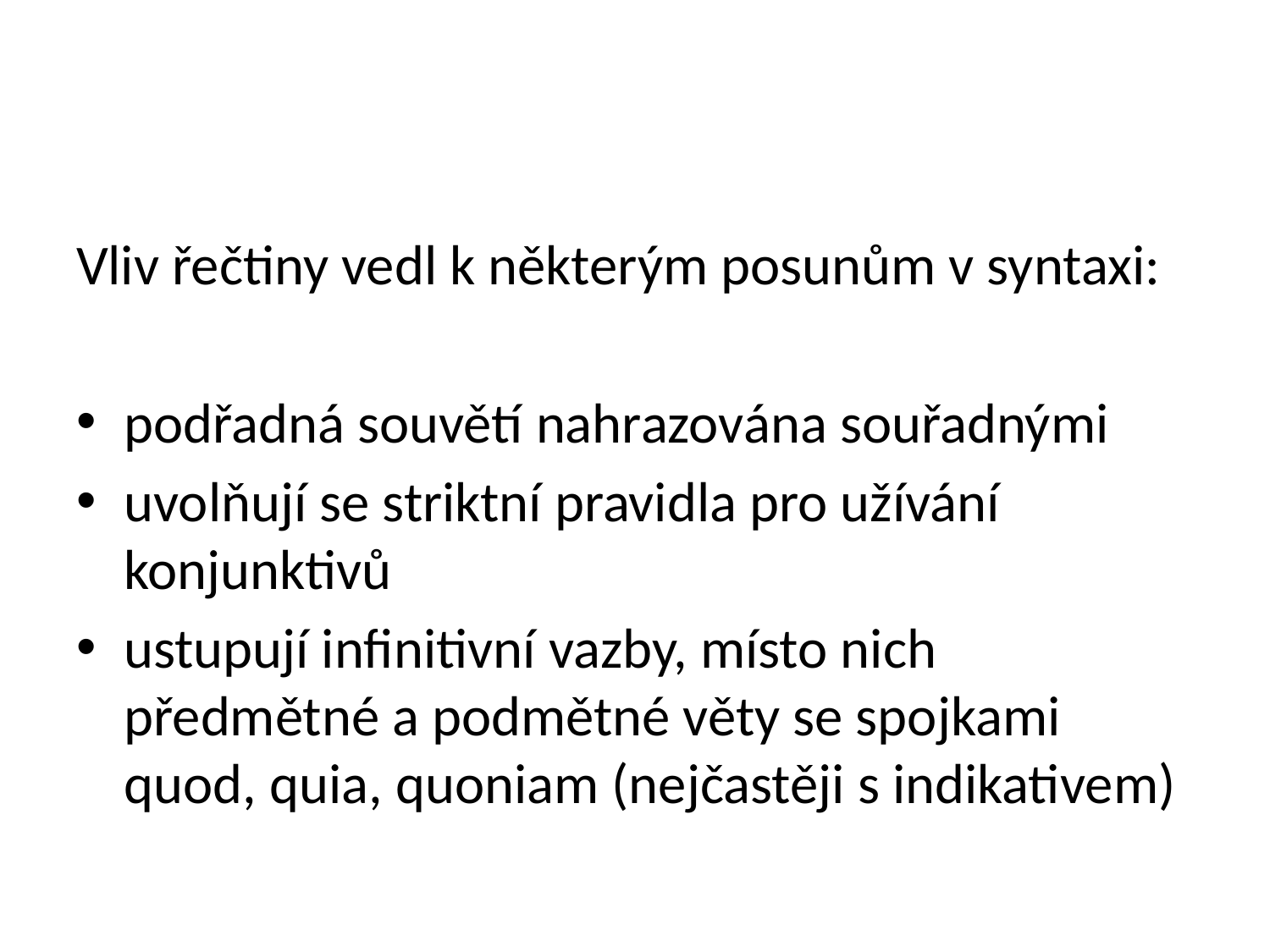

#
Vliv řečtiny vedl k některým posunům v syntaxi:

podřadná souvětí nahrazována souřadnými
uvolňují se striktní pravidla pro užívání konjunktivů
ustupují infinitivní vazby, místo nich předmětné a podmětné věty se spojkami quod, quia, quoniam (nejčastěji s indikativem)